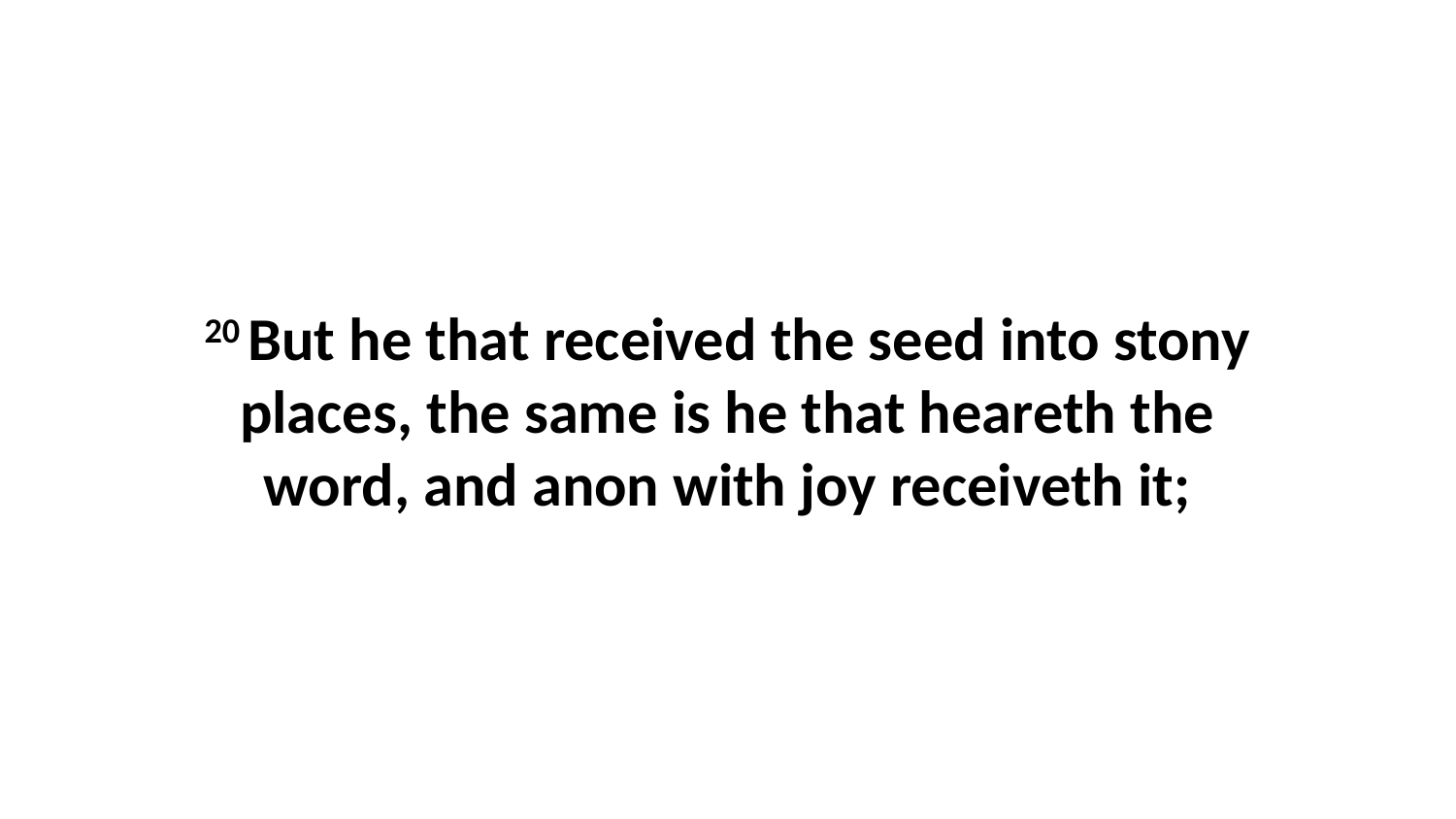

20 But he that received the seed into stony places, the same is he that heareth the word, and anon with joy receiveth it;